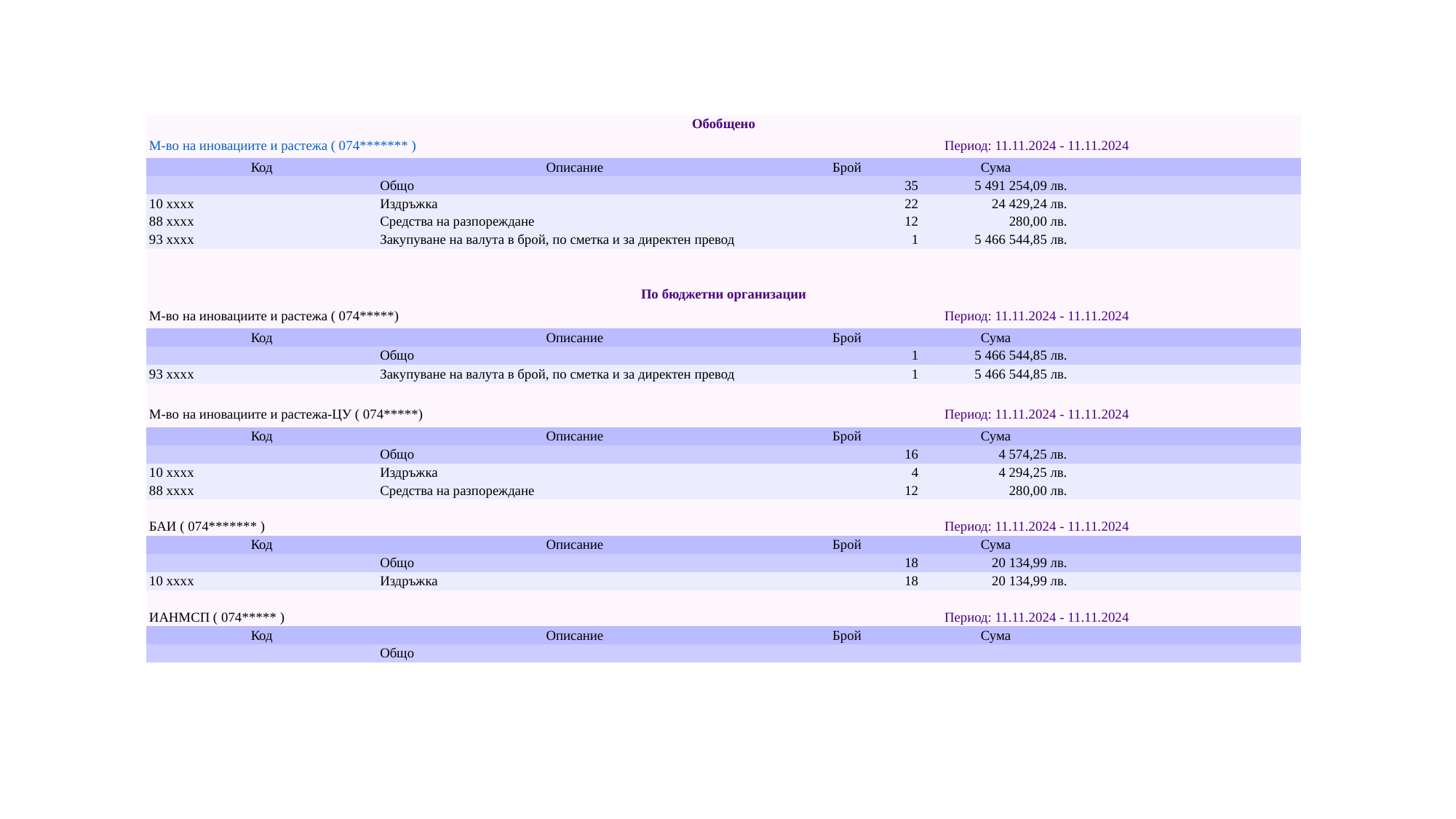

| Обобщено |  |  |  |  |
| --- | --- | --- | --- | --- |
| М-во на иновациите и растежа ( 074\*\*\*\*\*\*\* ) |  | Период: 11.11.2024 - 11.11.2024 |  |  |
| Код | Описание | Брой | Сума |  |
|  | Общо | 35 | 5 491 254,09 лв. |  |
| 10 xxxx | Издръжка | 22 | 24 429,24 лв. |  |
| 88 xxxx | Средства на разпореждане | 12 | 280,00 лв. |  |
| 93 xxxx | Закупуване на валута в брой, по сметка и за директен превод | 1 | 5 466 544,85 лв. |  |
|  |  |  |  |  |
|  |  |  |  |  |
| По бюджетни организации |  |  |  |  |
| М-во на иновациите и растежа ( 074\*\*\*\*\*) |  | Период: 11.11.2024 - 11.11.2024 |  |  |
| Код | Описание | Брой | Сума |  |
|  | Общо | 1 | 5 466 544,85 лв. |  |
| 93 xxxx | Закупуване на валута в брой, по сметка и за директен превод | 1 | 5 466 544,85 лв. |  |
|  |  |  |  |  |
| М-во на иновациите и растежа-ЦУ ( 074\*\*\*\*\*) |  | Период: 11.11.2024 - 11.11.2024 |  |  |
| Код | Описание | Брой | Сума |  |
|  | Общо | 16 | 4 574,25 лв. |  |
| 10 xxxx | Издръжка | 4 | 4 294,25 лв. |  |
| 88 xxxx | Средства на разпореждане | 12 | 280,00 лв. |  |
|  |  |  |  |  |
| БАИ ( 074\*\*\*\*\*\*\* ) |  | Период: 11.11.2024 - 11.11.2024 |  |  |
| Код | Описание | Брой | Сума |  |
|  | Общо | 18 | 20 134,99 лв. |  |
| 10 xxxx | Издръжка | 18 | 20 134,99 лв. |  |
|  |  |  |  |  |
| ИАНМСП ( 074\*\*\*\*\* ) |  | Период: 11.11.2024 - 11.11.2024 |  |  |
| Код | Описание | Брой | Сума |  |
|  | Общо |  |  |  |
#